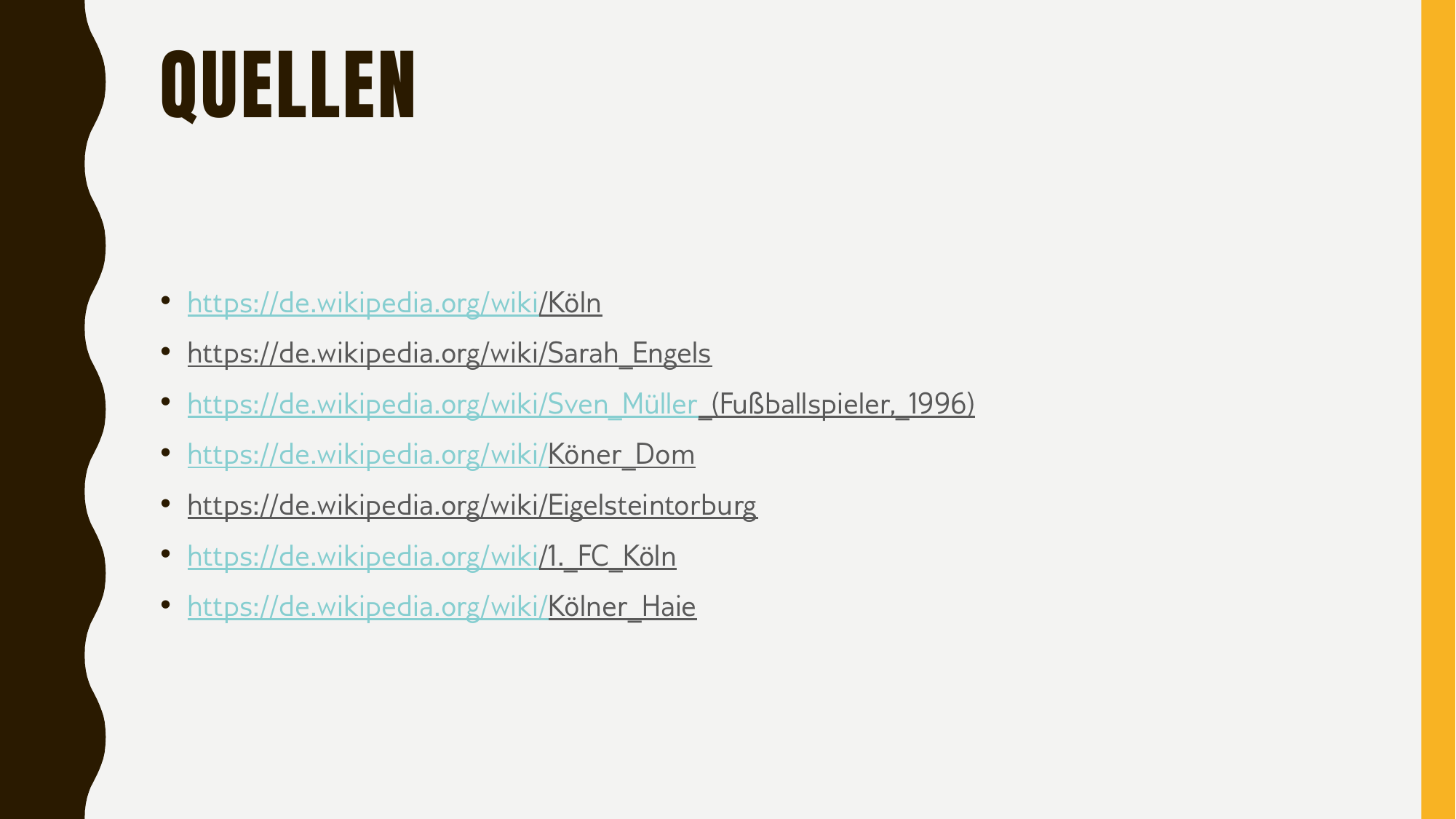

# Quellen
https://de.wikipedia.org/wiki/Köln
https://de.wikipedia.org/wiki/Sarah_Engels
https://de.wikipedia.org/wiki/Sven_Müller_(Fußballspieler,_1996)
https://de.wikipedia.org/wiki/Köner_Dom
https://de.wikipedia.org/wiki/Eigelsteintorburg
https://de.wikipedia.org/wiki/1._FC_Köln
https://de.wikipedia.org/wiki/Kölner_Haie